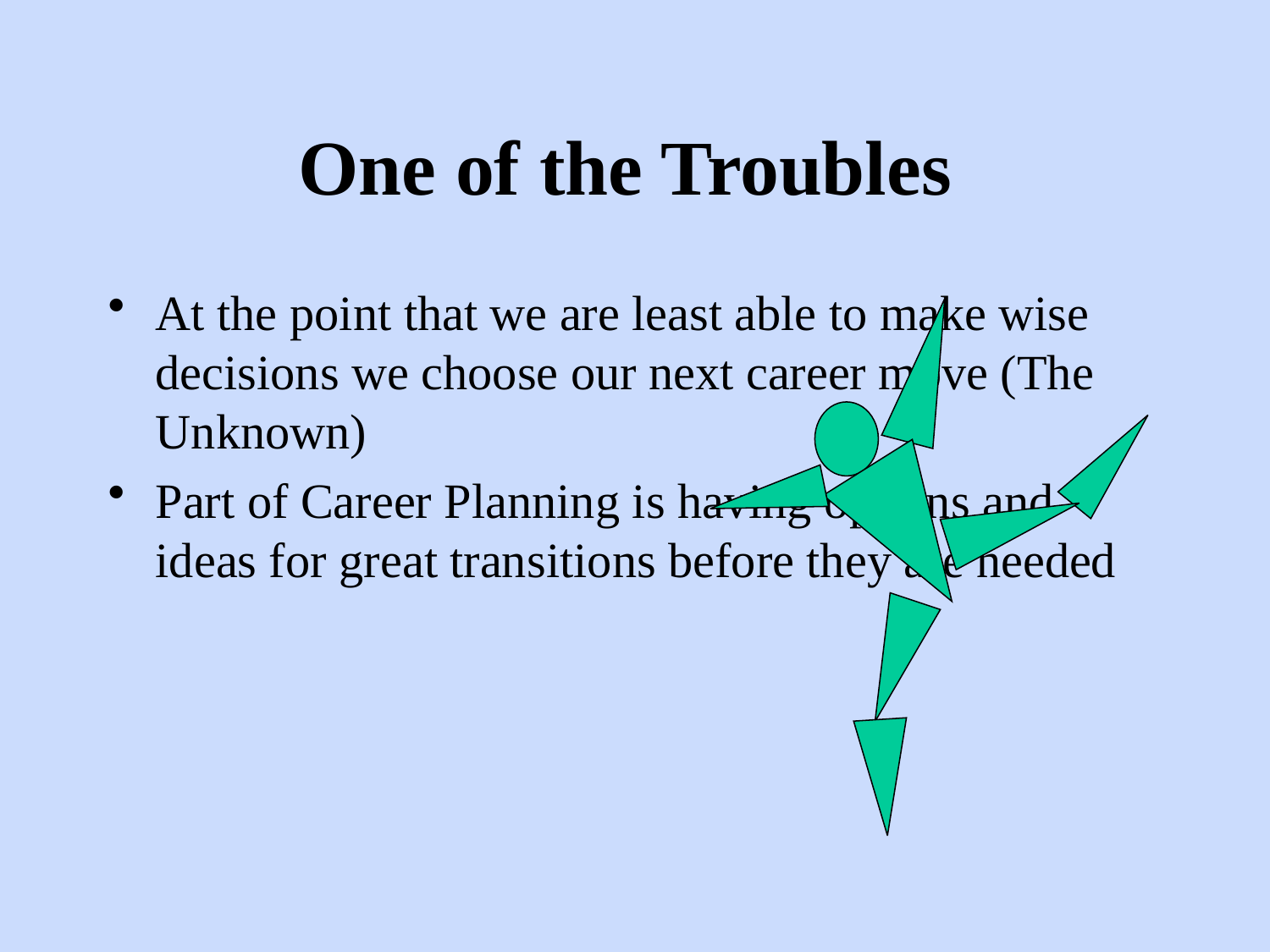

# One of the Troubles
At the point that we are least able to make wise decisions we choose our next career move (The Unknown)
Part of Career Planning is having options and ideas for great transitions before they are needed